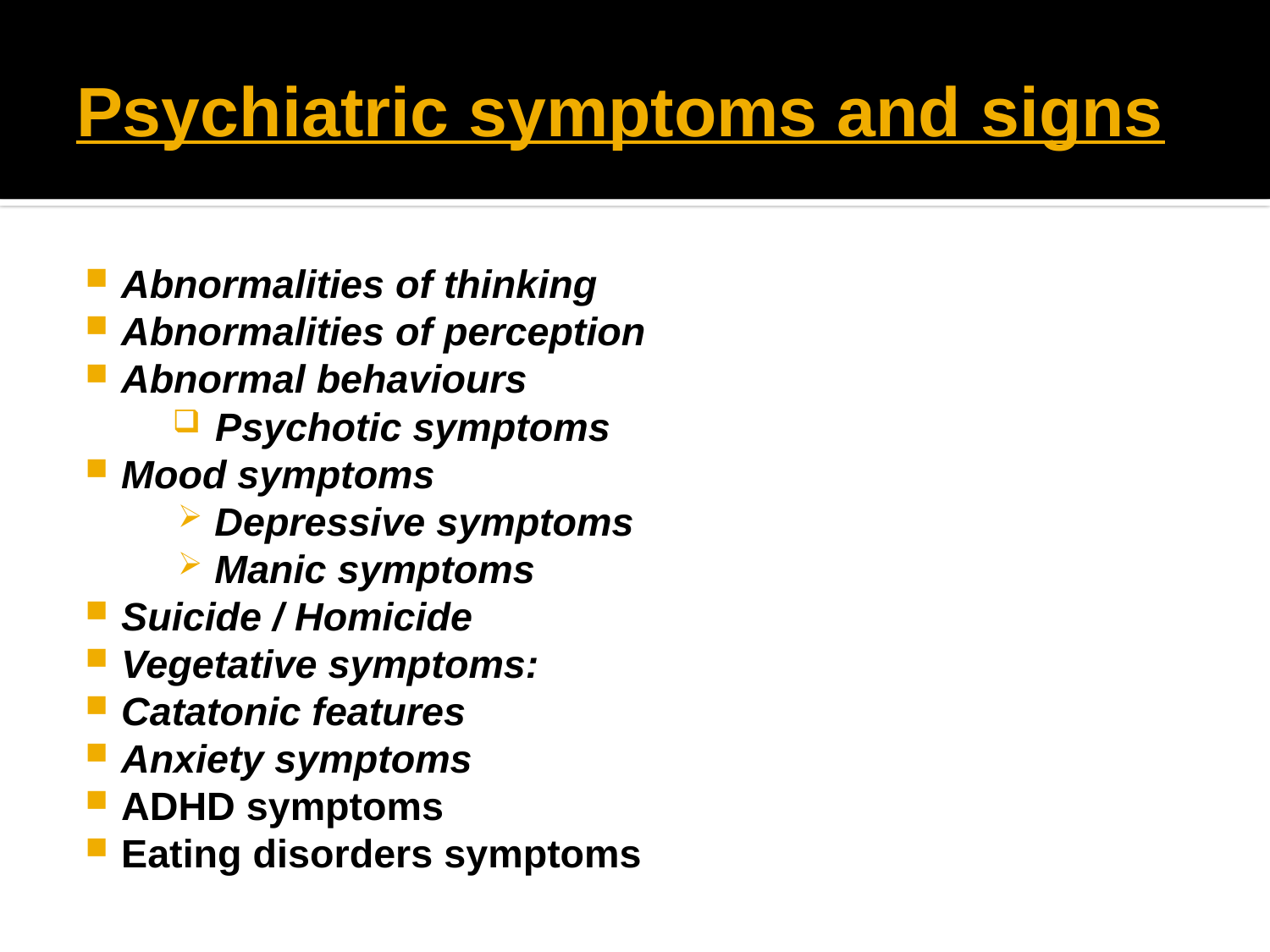

# Psychiatric symptoms and signs
Abnormalities of thinking
Abnormalities of perception
Abnormal behaviours
Psychotic symptoms
Mood symptoms
Depressive symptoms
Manic symptoms
Suicide / Homicide
Vegetative symptoms:
Catatonic features
Anxiety symptoms
ADHD symptoms
Eating disorders symptoms